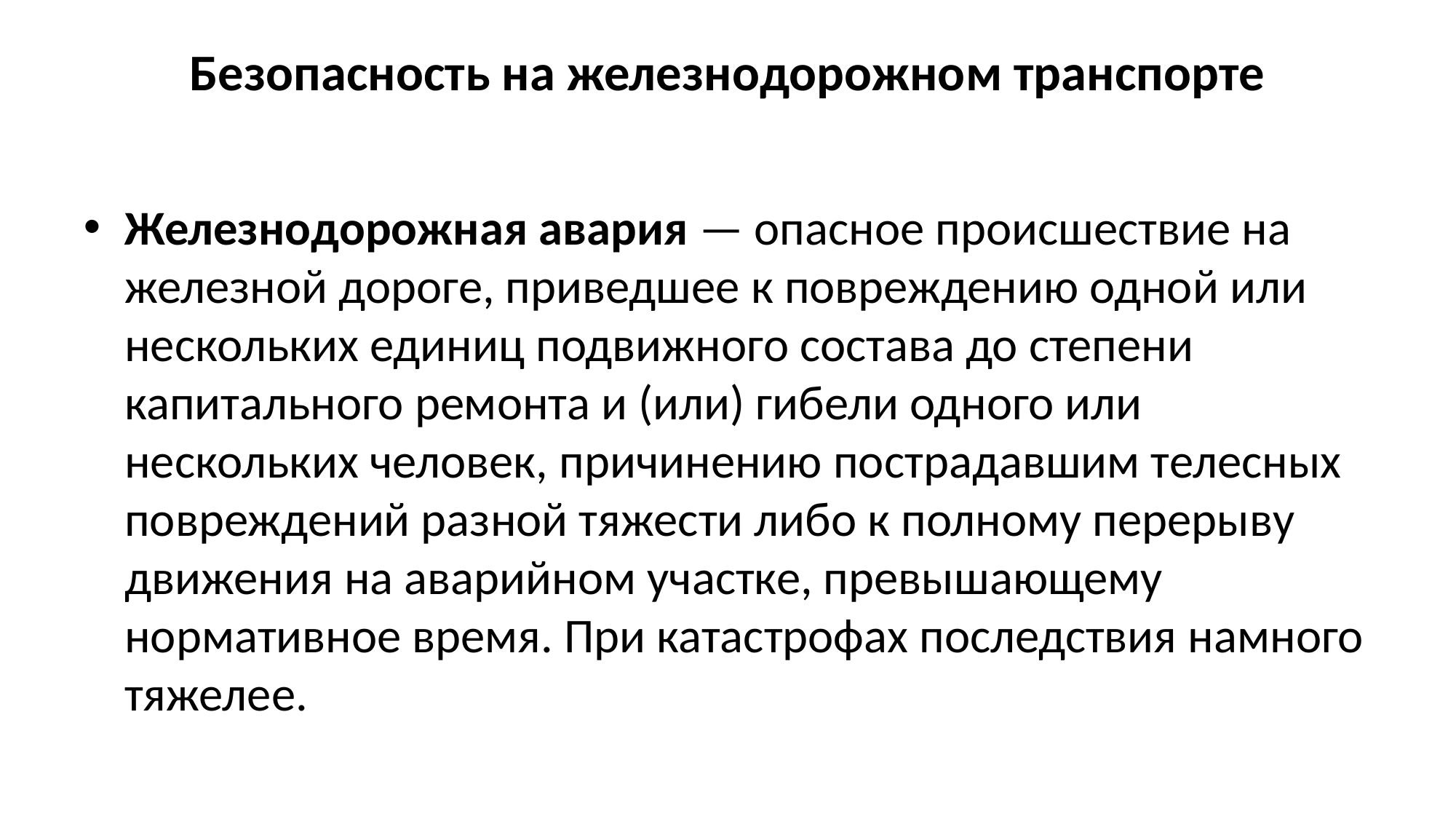

# Безопасность на железнодорожном транспорте
Железнодорожная авария — опасное происшествие на железной дороге, приведшее к повреждению одной или нескольких единиц подвижного состава до степени капитального ремонта и (или) гибели одного или нескольких человек, причинению пострадавшим телесных повреждений разной тяжести либо к полному перерыву движения на аварийном участке, превышающему нормативное время. При катастрофах последствия намного тяжелее.